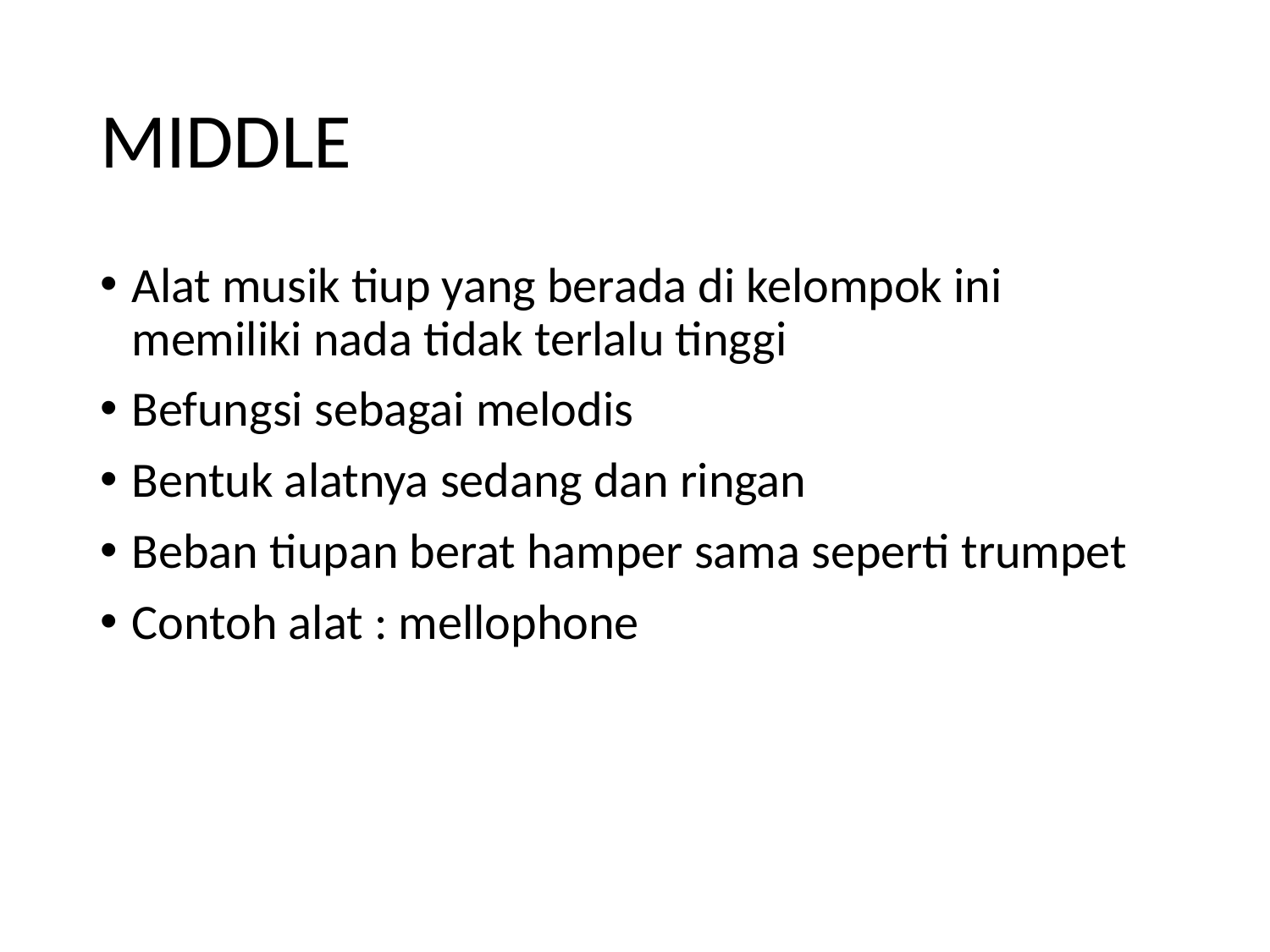

# MIDDLE
Alat musik tiup yang berada di kelompok ini memiliki nada tidak terlalu tinggi
Befungsi sebagai melodis
Bentuk alatnya sedang dan ringan
Beban tiupan berat hamper sama seperti trumpet
Contoh alat : mellophone